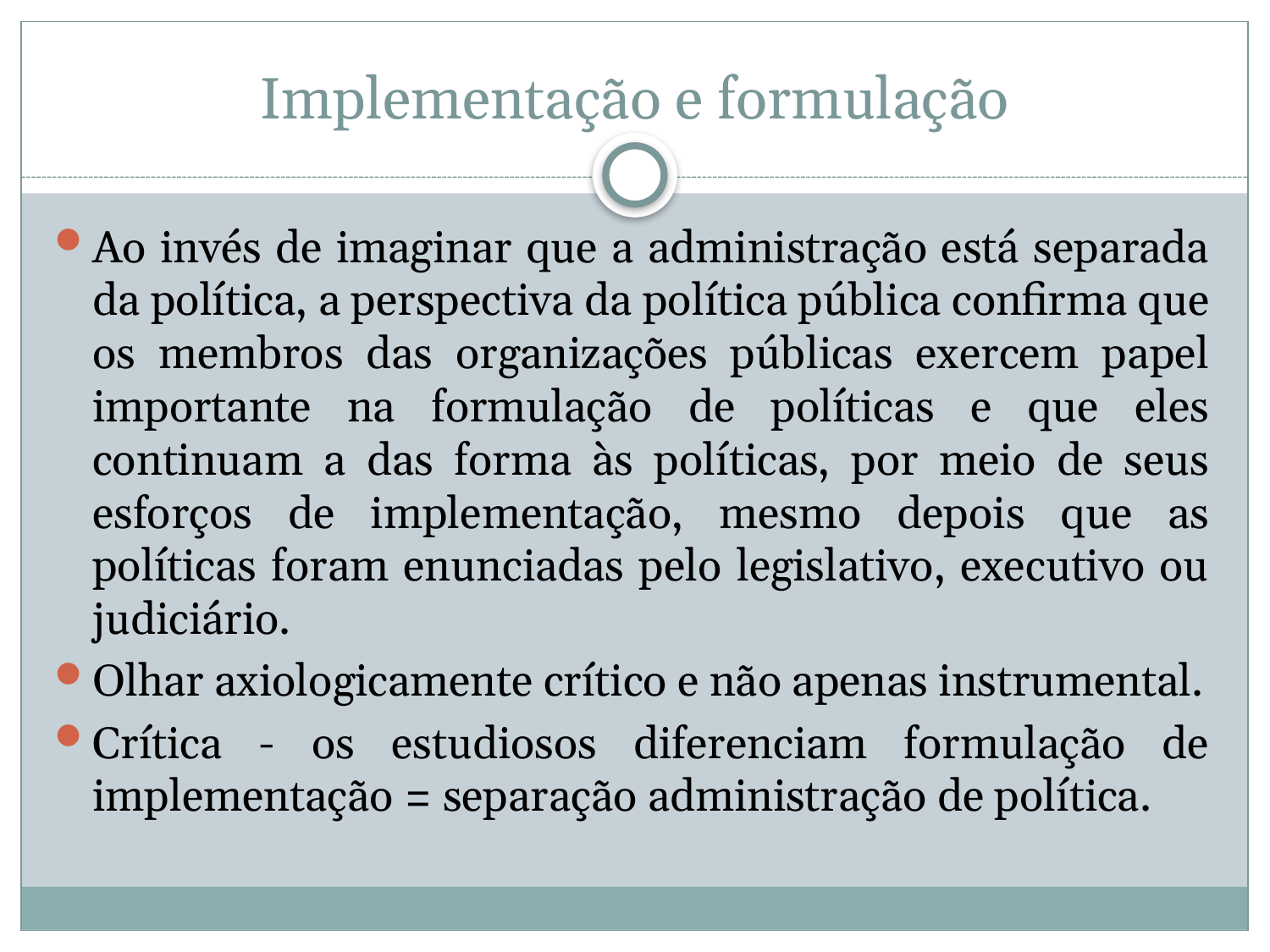

# Implementação e formulação
Ao invés de imaginar que a administração está separada da política, a perspectiva da política pública confirma que os membros das organizações públicas exercem papel importante na formulação de políticas e que eles continuam a das forma às políticas, por meio de seus esforços de implementação, mesmo depois que as políticas foram enunciadas pelo legislativo, executivo ou judiciário.
Olhar axiologicamente crítico e não apenas instrumental.
Crítica - os estudiosos diferenciam formulação de implementação = separação administração de política.